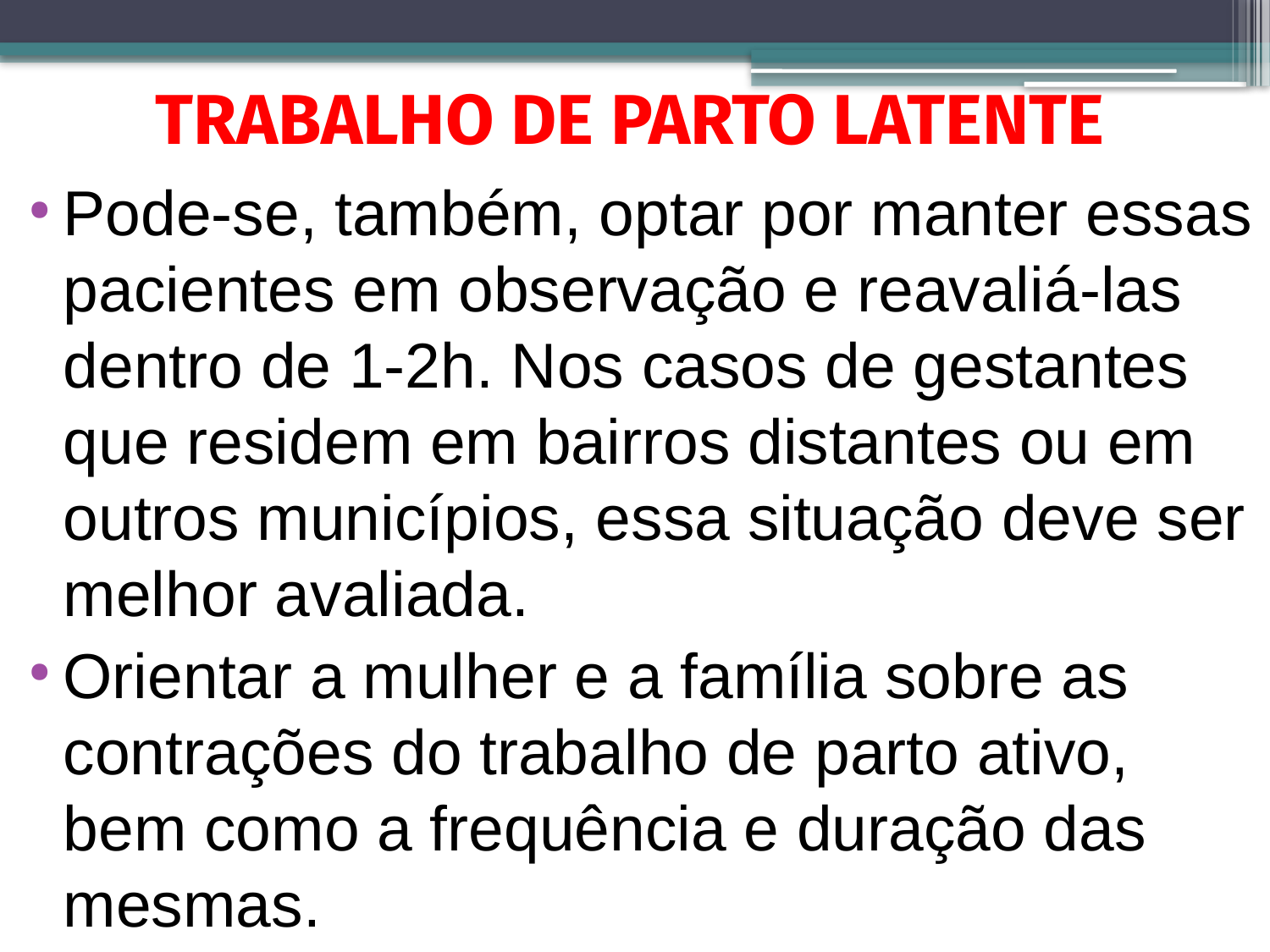

# TRABALHO DE PARTO LATENTE
Pode-se, também, optar por manter essas pacientes em observação e reavaliá-las dentro de 1-2h. Nos casos de gestantes que residem em bairros distantes ou em outros municípios, essa situação deve ser melhor avaliada.
Orientar a mulher e a família sobre as contrações do trabalho de parto ativo, bem como a frequência e duração das mesmas.